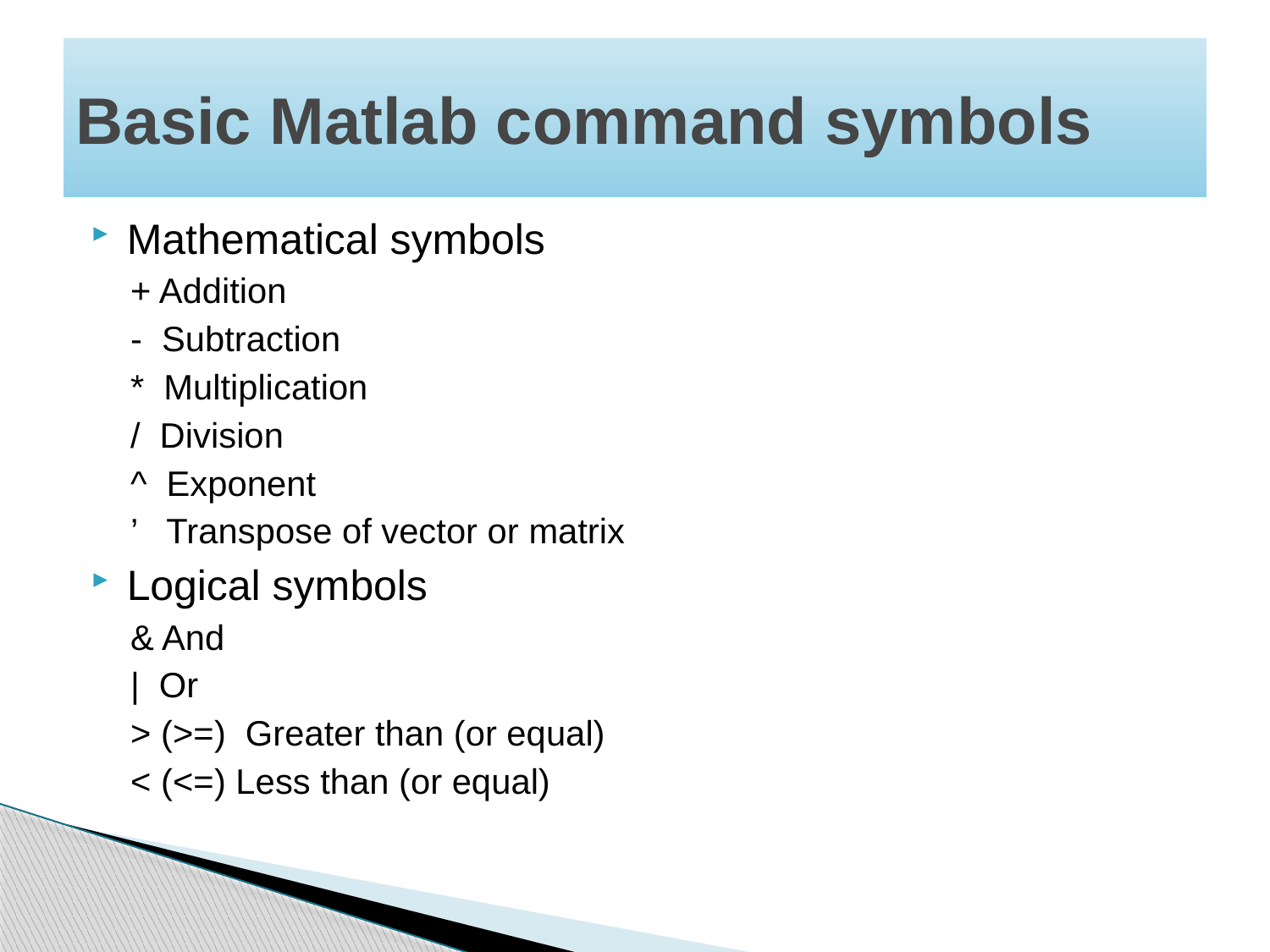

# Basic Matlab command symbols
Mathematical symbols
+ Addition
-  Subtraction
*  Multiplication
/  Division
^  Exponent
’   Transpose of vector or matrix
Logical symbols
& And
|  Or
> (>=)  Greater than (or equal)
< (<=) Less than (or equal)